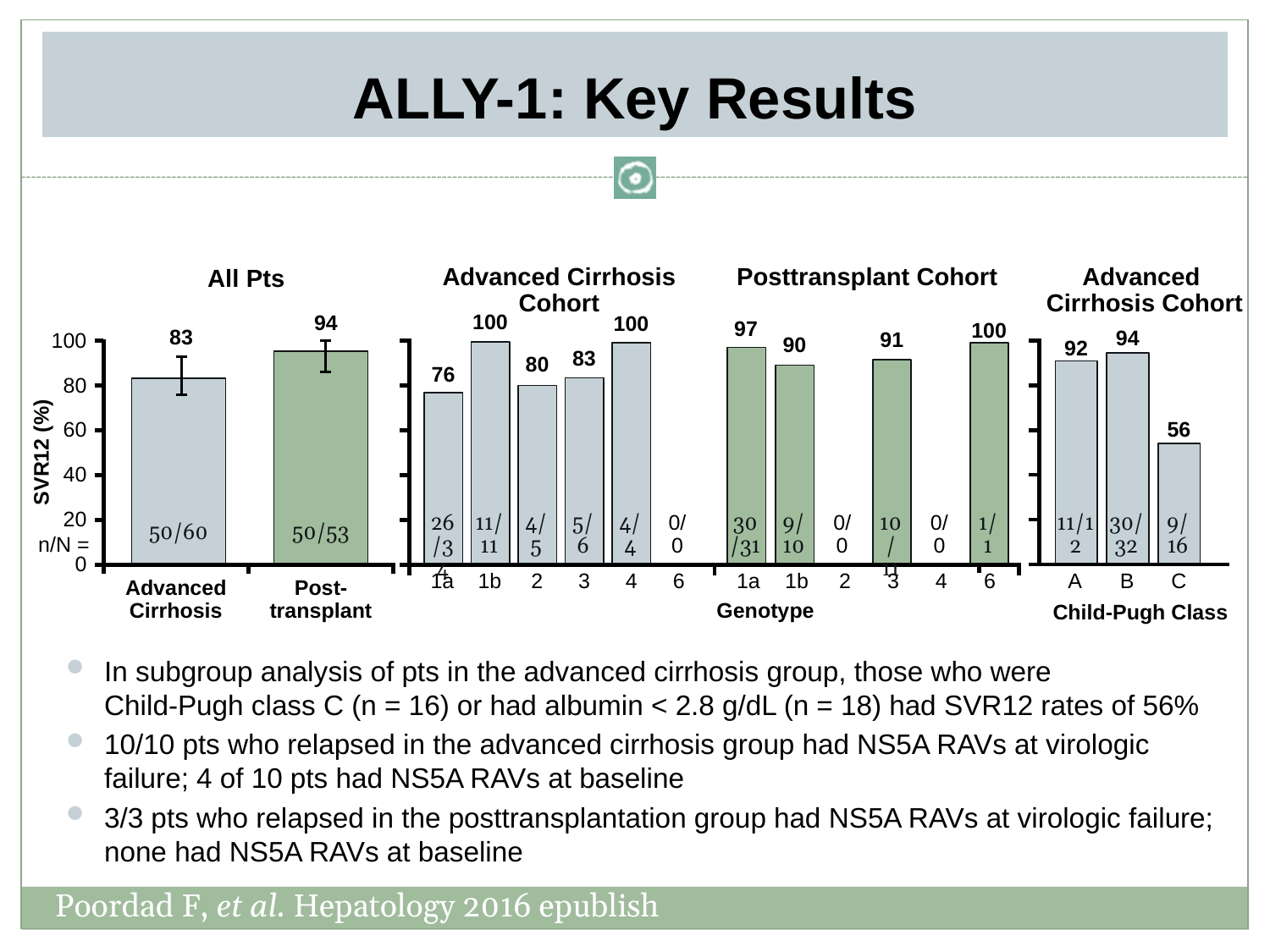

# ALLY-1: Key Results
Advanced
Cirrhosis Cohort
94
92

56

11/12
30/
32
9/
16
A
B
C
Child-Pugh Class
Advanced Cirrhosis Cohort
Posttransplant Cohort
100
100

4/
4
97
100
91
90

83

80

76

26/34
11/
11
4/
5
5/
6
0/
0
30/31
9/
10
0/
0
10/
11
0/
0
1/
1
1a
1b
2
3
4
6
1a
1b
2
3
4
6
All Pts
94
83
100

80

60
SVR12 (%)
40
20
50/60
50/53
n/N =
0
Advanced
Cirrhosis
Post-transplant
Genotype
In subgroup analysis of pts in the advanced cirrhosis group, those who were
Child-Pugh class C (n = 16) or had albumin < 2.8 g/dL (n = 18) had SVR12 rates of 56%
10/10 pts who relapsed in the advanced cirrhosis group had NS5A RAVs at virologic failure; 4 of 10 pts had NS5A RAVs at baseline
3/3 pts who relapsed in the posttransplantation group had NS5A RAVs at virologic failure; none had NS5A RAVs at baseline
Poordad F, et al. Hepatology 2016 epublish